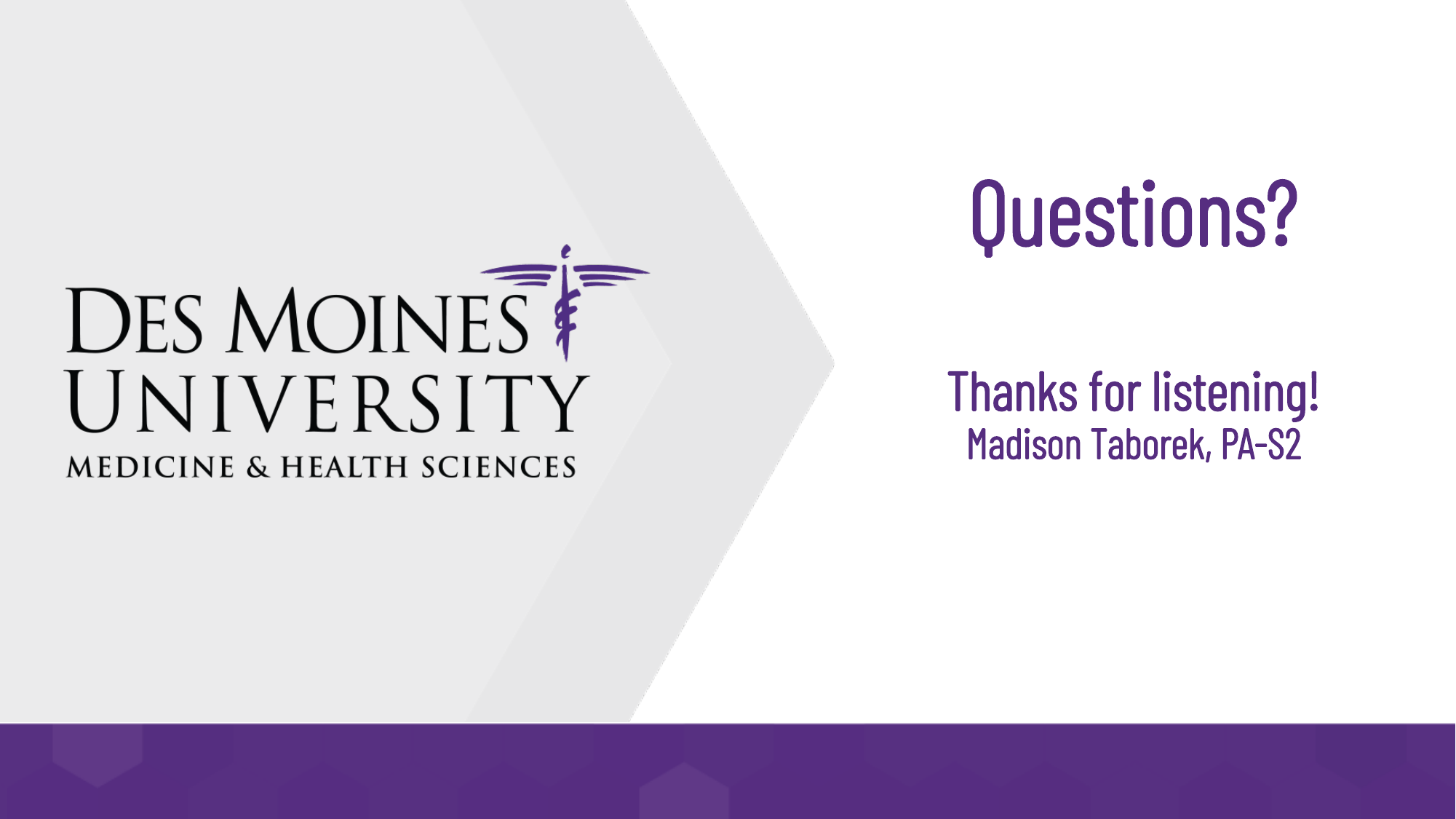

# Questions? Thanks for listening! Madison Taborek, PA-S2